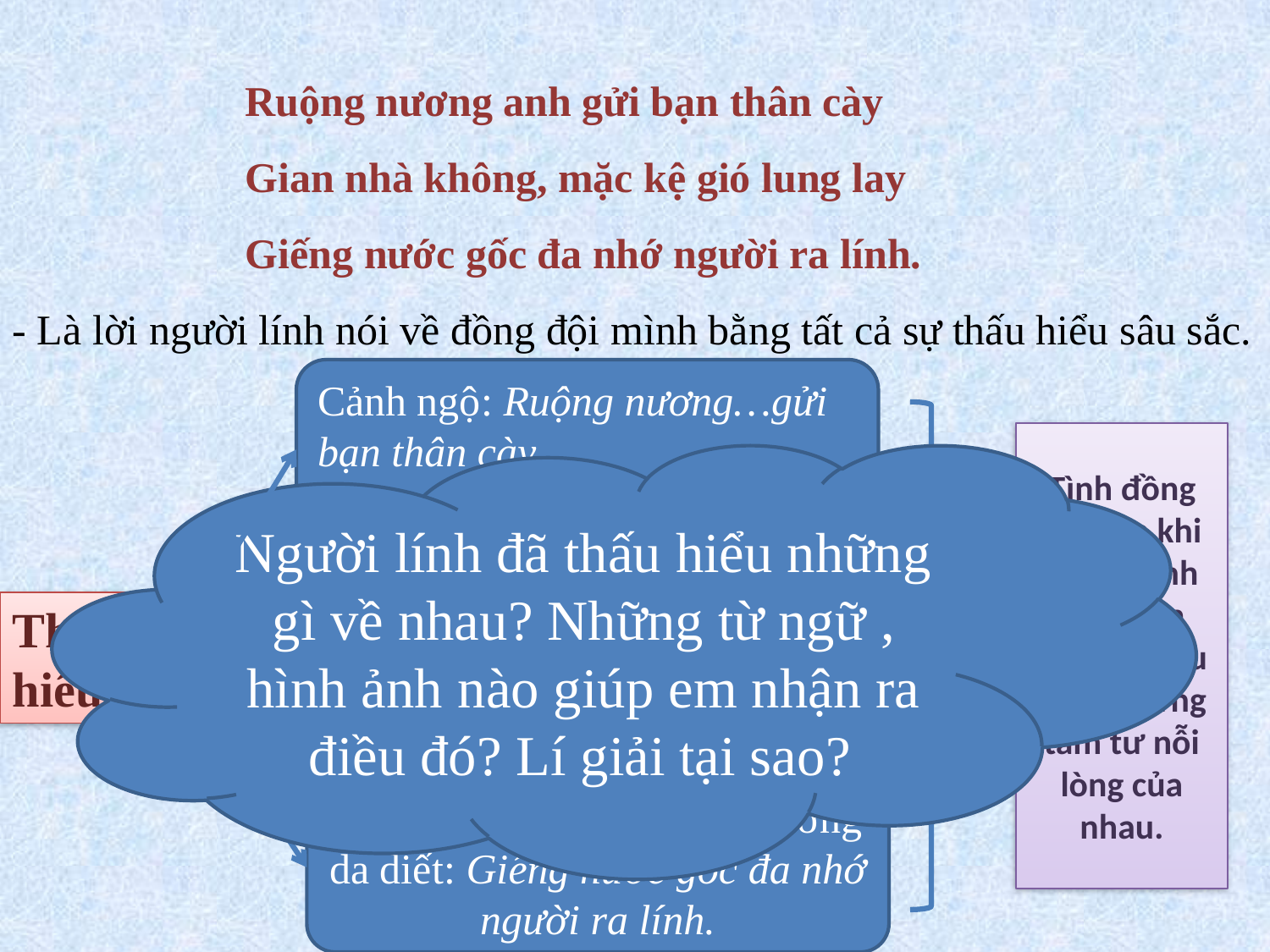

Ruộng nương anh gửi bạn thân cày
Gian nhà không, mặc kệ gió lung lay
Giếng nước gốc đa nhớ người ra lính.

- Là lời người lính nói về đồng đội mình bằng tất cả sự thấu hiểu sâu sắc.
Cảnh ngộ: Ruộng nương…gửi bạn thân cày
Gian nhà không…

Tình đồng chí đẹp khi người lính biết cảm thông, thấu hiểu những tâm tư nỗi lòng của nhau.
Người lính đã thấu hiểu những gì về nhau? Những từ ngữ , hình ảnh nào giúp em nhận ra điều đó? Lí giải tại sao?
Tình yêu đất nước, sự hi sinh thầm lặng: ruộng nương. gian nhà…mặc kệ…
Thấu hiểu

Nỗi nhớ và tình yêu quê hương da diết: Giếng nước gốc đa nhớ người ra lính.
Kim Lan